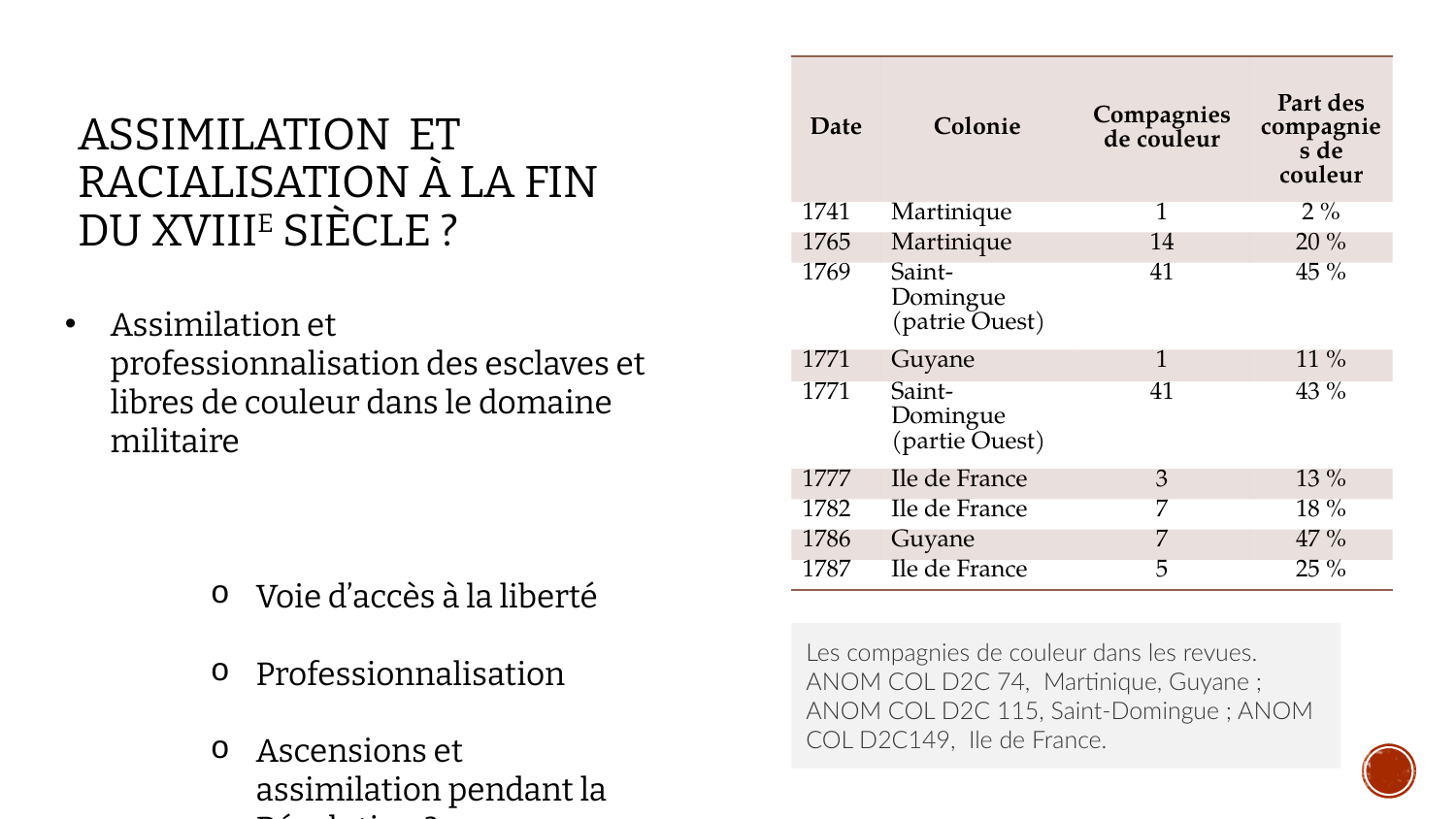

| Date | Colonie | Compagnies de couleur | Part des compagnies de couleur |
| --- | --- | --- | --- |
| 1741 | Martinique | 1 | 2 % |
| 1765 | Martinique | 14 | 20 % |
| 1769 | Saint-Domingue (patrie Ouest) | 41 | 45 % |
| 1771 | Guyane | 1 | 11 % |
| 1771 | Saint-Domingue (partie Ouest) | 41 | 43 % |
| 1777 | Ile de France | 3 | 13 % |
| 1782 | Ile de France | 7 | 18 % |
| 1786 | Guyane | 7 | 47 % |
| 1787 | Ile de France | 5 | 25 % |
# Assimilation  et racialisation à la fin du XVIIIe siècle ?

Assimilation et professionnalisation des esclaves et libres de couleur dans le domaine militaire

Voie d’accès à la liberté

Professionnalisation

Ascensions et assimilation pendant la Révolution ?

Les compagnies de couleur dans les revues.
ANOM COL D2C 74,  Martinique, Guyane ;  ANOM COL D2C 115, Saint-Domingue ; ANOM COL D2C149,  Ile de France.